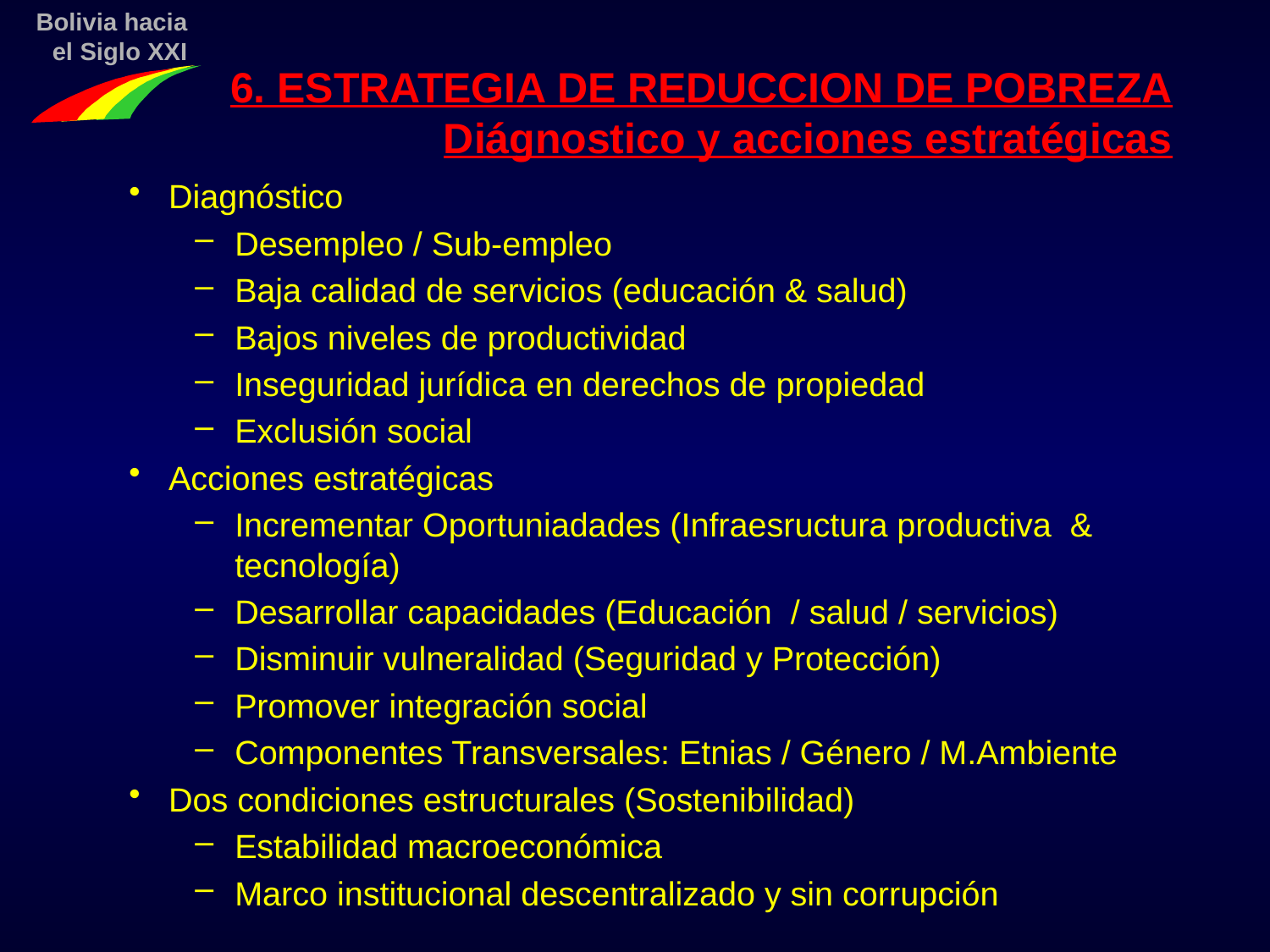

6. ESTRATEGIA DE REDUCCION DE POBREZA
Diágnostico y acciones estratégicas
Diagnóstico
Desempleo / Sub-empleo
Baja calidad de servicios (educación & salud)
Bajos niveles de productividad
Inseguridad jurídica en derechos de propiedad
Exclusión social
Acciones estratégicas
Incrementar Oportuniadades (Infraesructura productiva  & tecnología)
Desarrollar capacidades (Educación  / salud / servicios)
Disminuir vulneralidad (Seguridad y Protección)
Promover integración social
Componentes Transversales: Etnias / Género / M.Ambiente
Dos condiciones estructurales (Sostenibilidad)
Estabilidad macroeconómica
Marco institucional descentralizado y sin corrupción